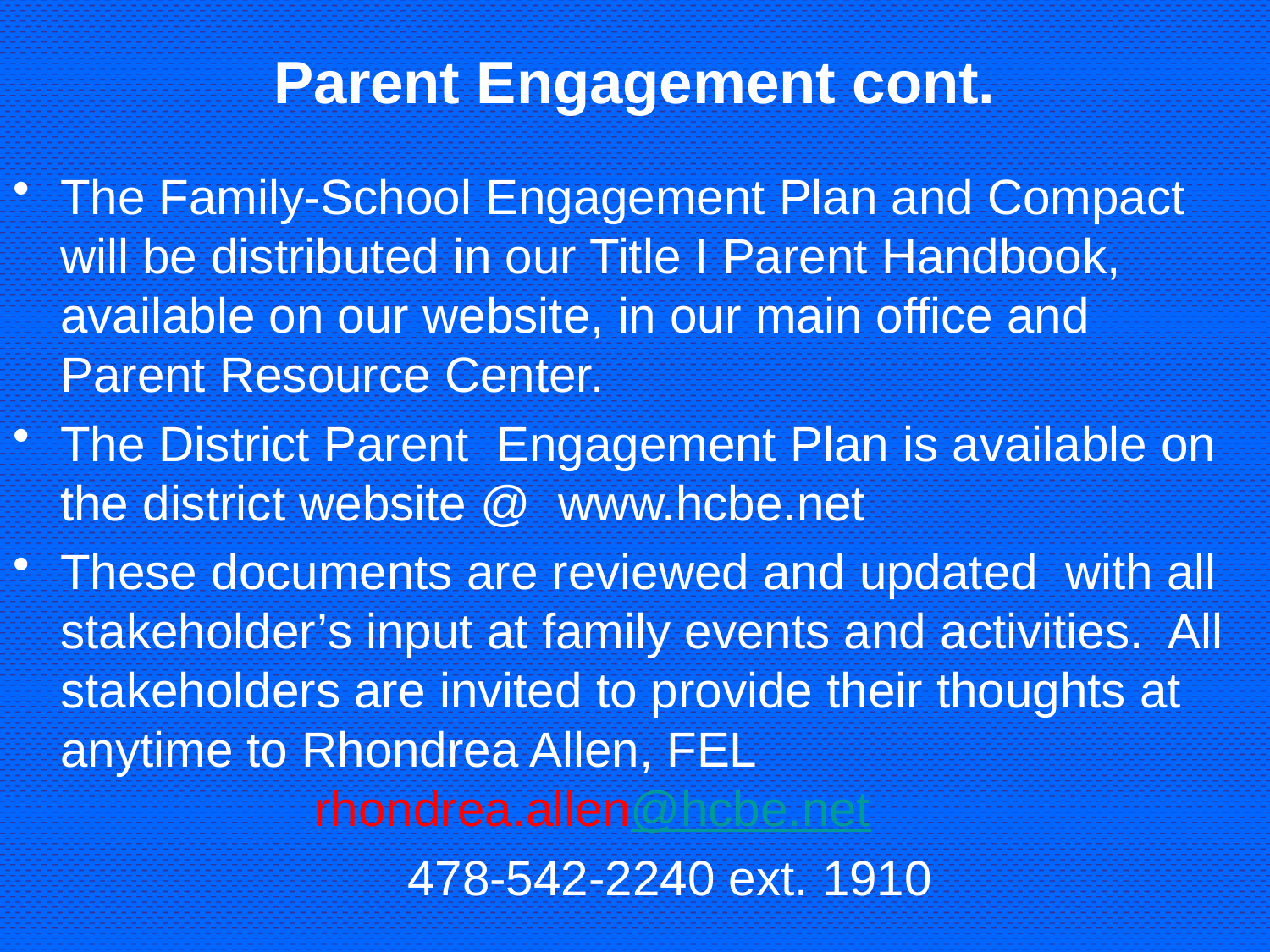

# Parent Engagement cont.
The Family-School Engagement Plan and Compact will be distributed in our Title I Parent Handbook, available on our website, in our main office and  Parent Resource Center.
The District Parent  Engagement Plan is available on the district website @  www.hcbe.net
These documents are reviewed and updated  with all stakeholder’s input at family events and activities.  All stakeholders are invited to provide their thoughts at anytime to Rhondrea Allen, FEL 						rhondrea.allen@hcbe.net
			 478-542-2240 ext. 1910